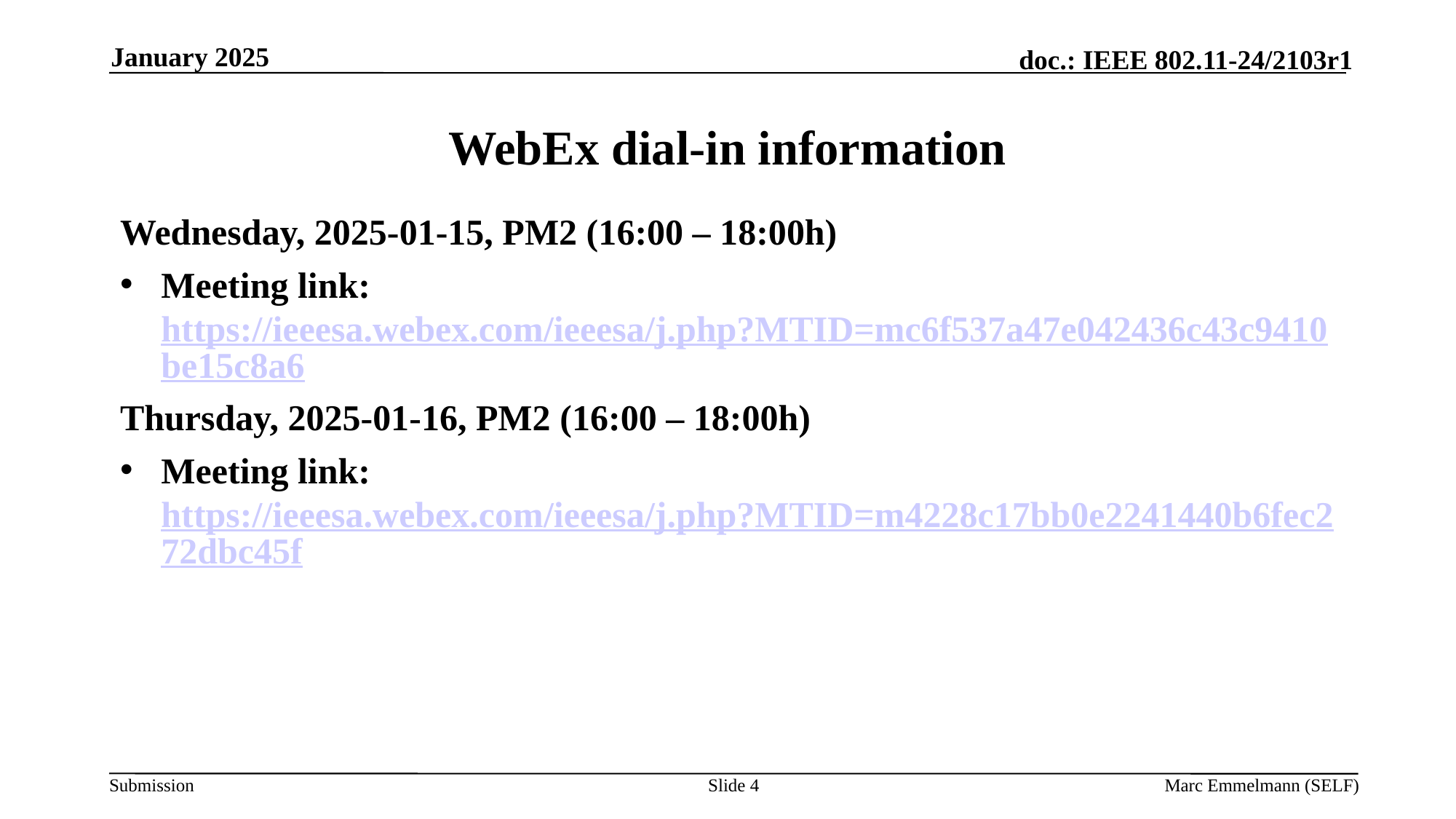

January 2025
# WebEx dial-in information
Wednesday, 2025-01-15, PM2 (16:00 – 18:00h)
Meeting link: https://ieeesa.webex.com/ieeesa/j.php?MTID=mc6f537a47e042436c43c9410be15c8a6
Thursday, 2025-01-16, PM2 (16:00 – 18:00h)
Meeting link: https://ieeesa.webex.com/ieeesa/j.php?MTID=m4228c17bb0e2241440b6fec272dbc45f

Slide 4
Marc Emmelmann (SELF)